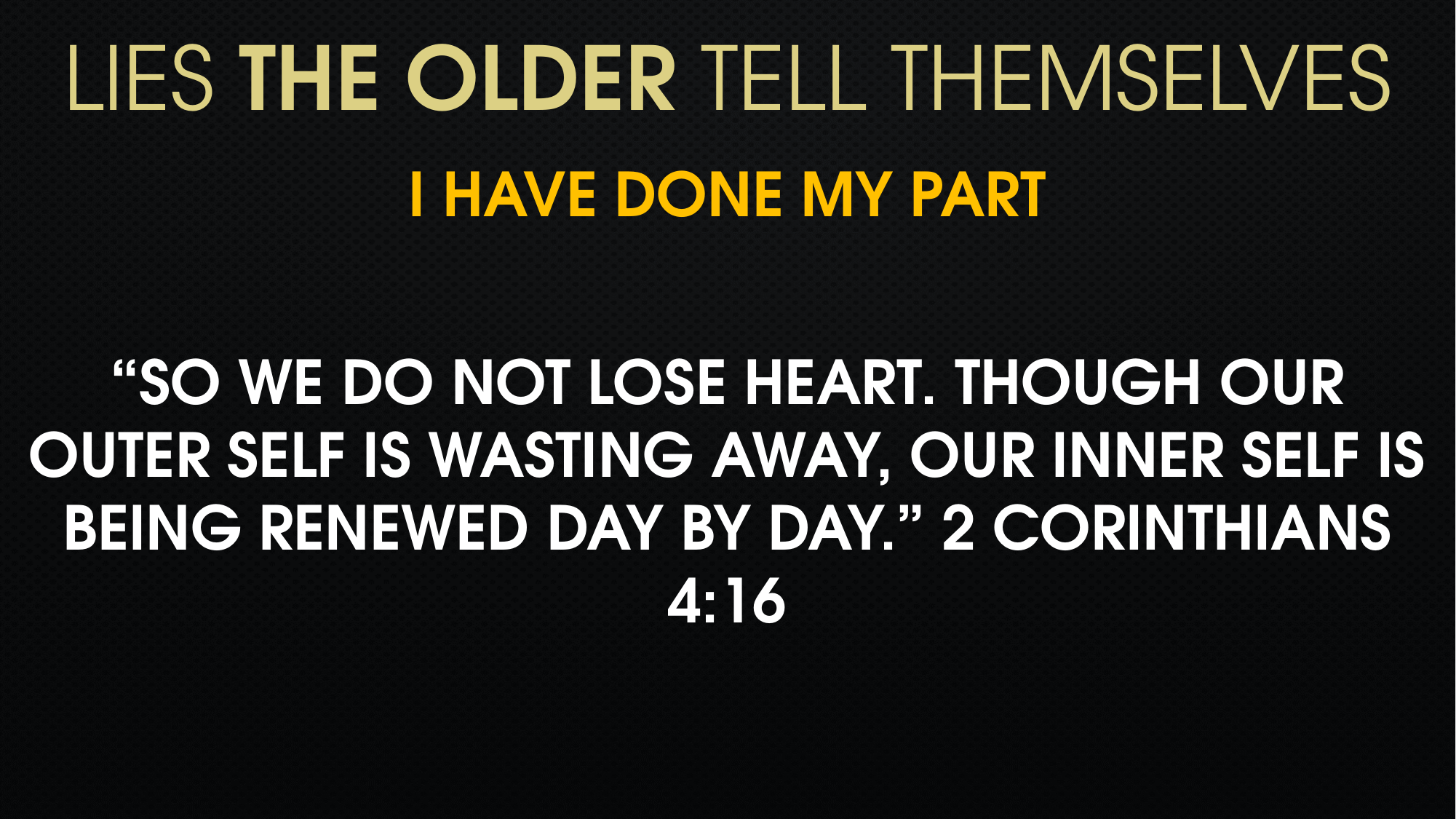

# Lies The OLDER tell themselves
I Have Done My Part

“So we do not lose heart. Though our outer self is wasting away, our inner self is being renewed day by day.” 2 Corinthians 4:16